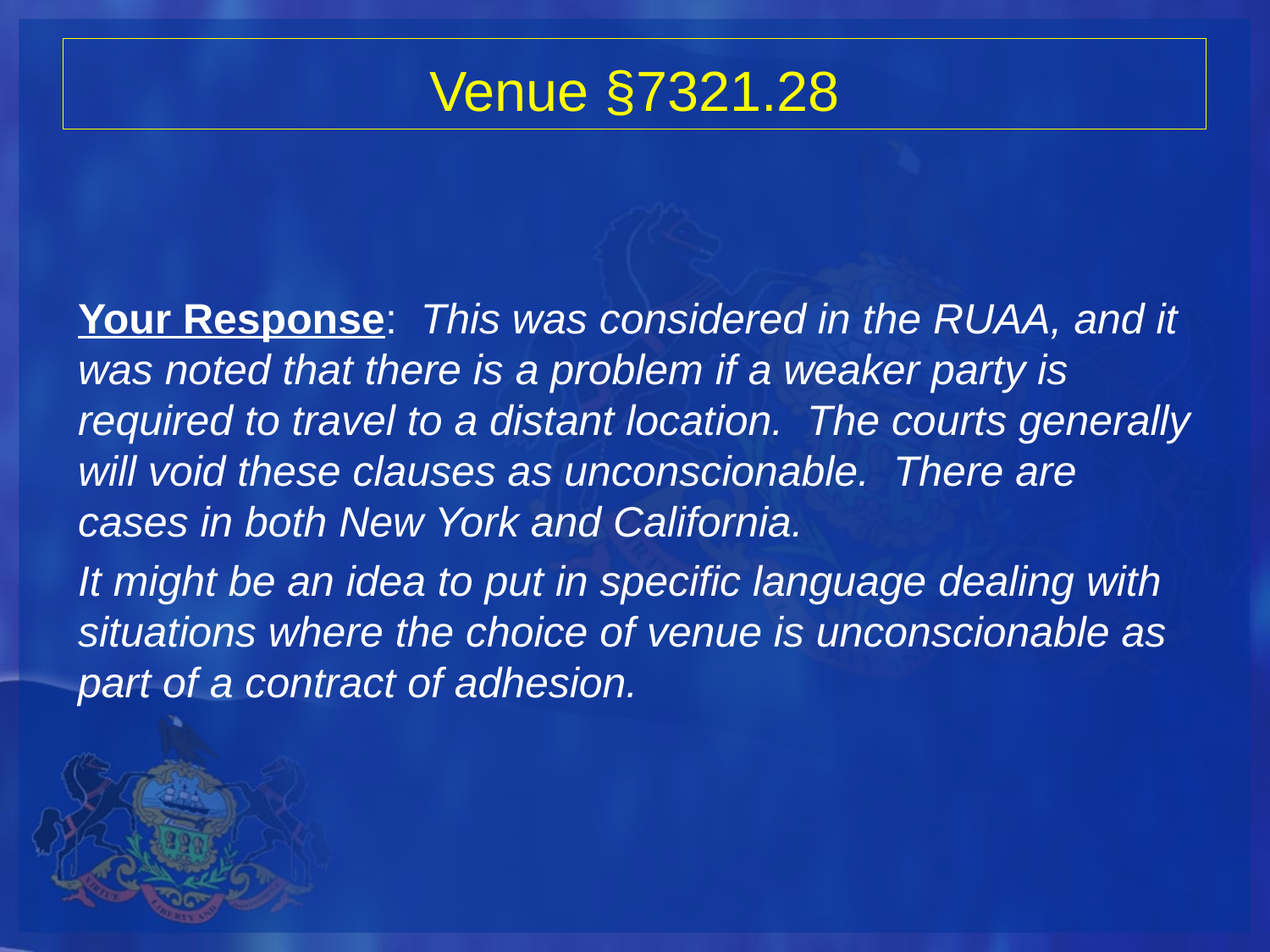

# Venue §7321.28
Your Response:  This was considered in the RUAA, and it was noted that there is a problem if a weaker party is required to travel to a distant location.  The courts generally will void these clauses as unconscionable.  There are cases in both New York and California.
It might be an idea to put in specific language dealing with situations where the choice of venue is unconscionable as part of a contract of adhesion.